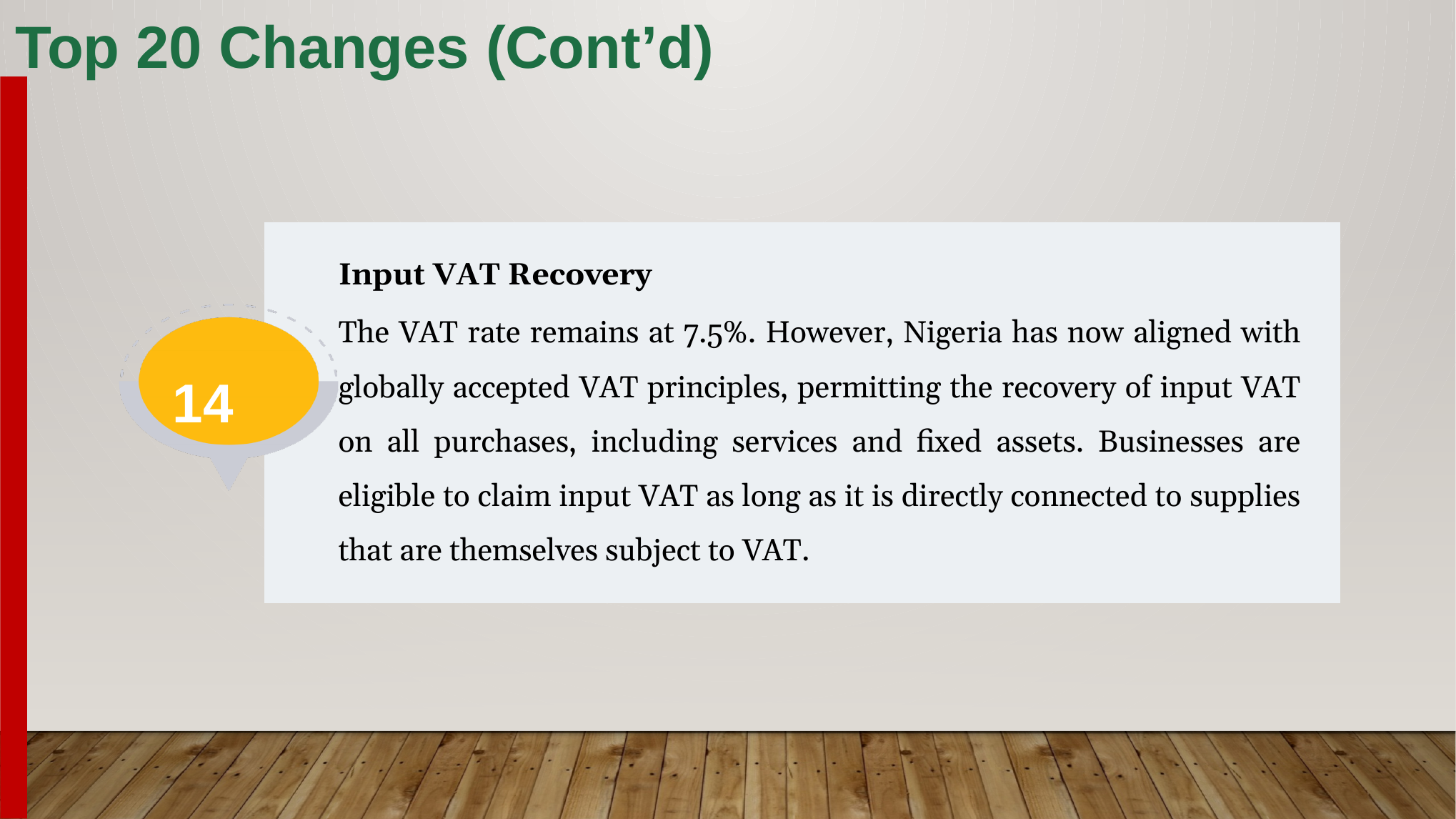

Top 20 Changes (Cont’d)

Input VAT Recovery

The VAT rate remains at 7.5%. However, Nigeria has now aligned with globally accepted VAT principles, permitting the recovery of input VAT on all purchases, including services and fixed assets. Businesses are eligible to claim input VAT as long as it is directly connected to supplies that are themselves subject to VAT.
14